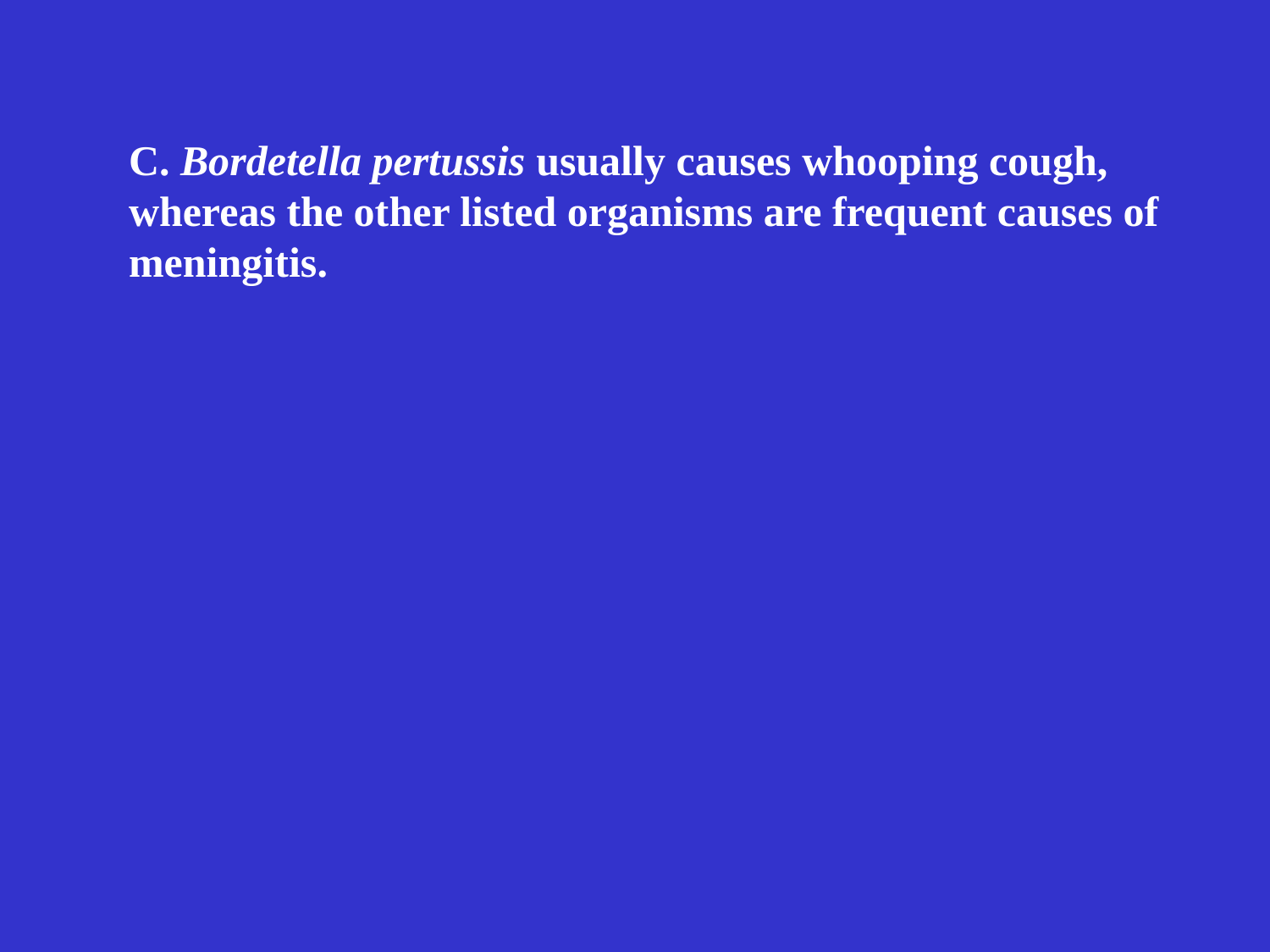

C. Bordetella pertussis usually causes whooping cough, whereas the other listed organisms are frequent causes of meningitis.